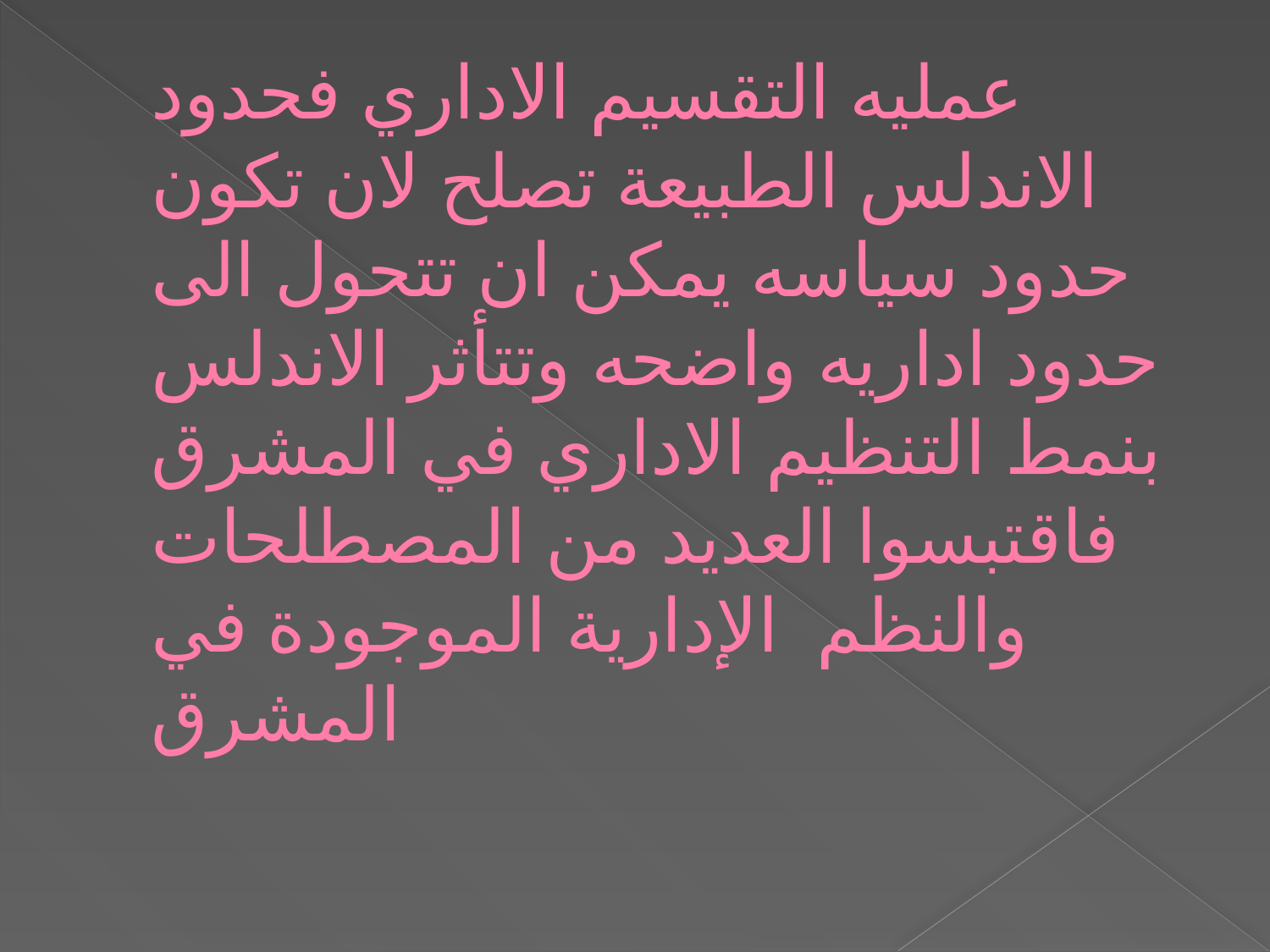

# عمليه التقسيم الاداري فحدود الاندلس الطبيعة تصلح لان تكون حدود سياسه يمكن ان تتحول الى حدود اداريه واضحه وتتأثر الاندلس بنمط التنظيم الاداري في المشرق فاقتبسوا العديد من المصطلحات والنظم  الإدارية الموجودة في المشرق